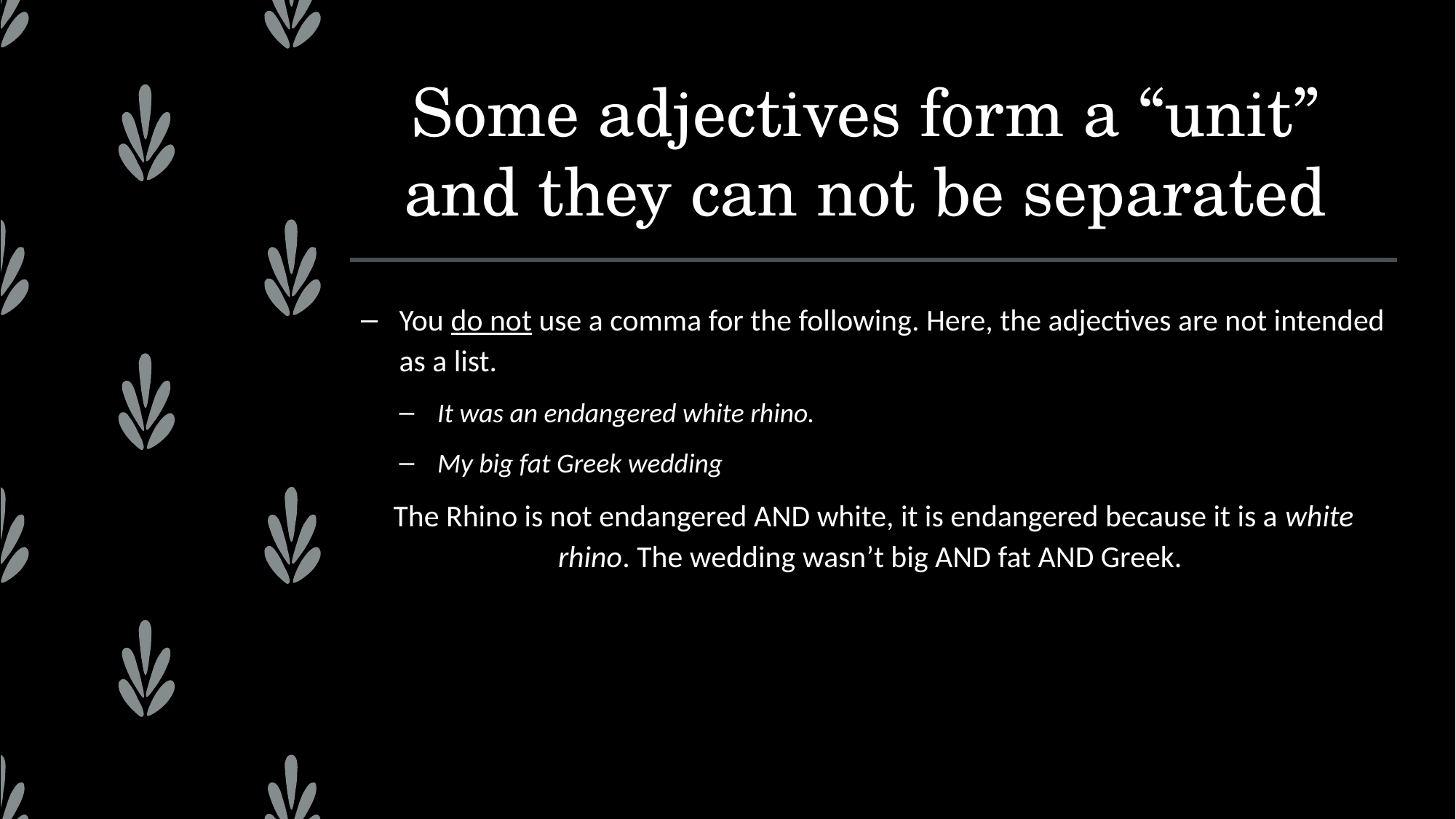

# Some adjectives form a “unit” and they can not be separated
You do not use a comma for the following. Here, the adjectives are not intended as a list.
It was an endangered white rhino.
My big fat Greek wedding
The Rhino is not endangered AND white, it is endangered because it is a white rhino. The wedding wasn’t big AND fat AND Greek.